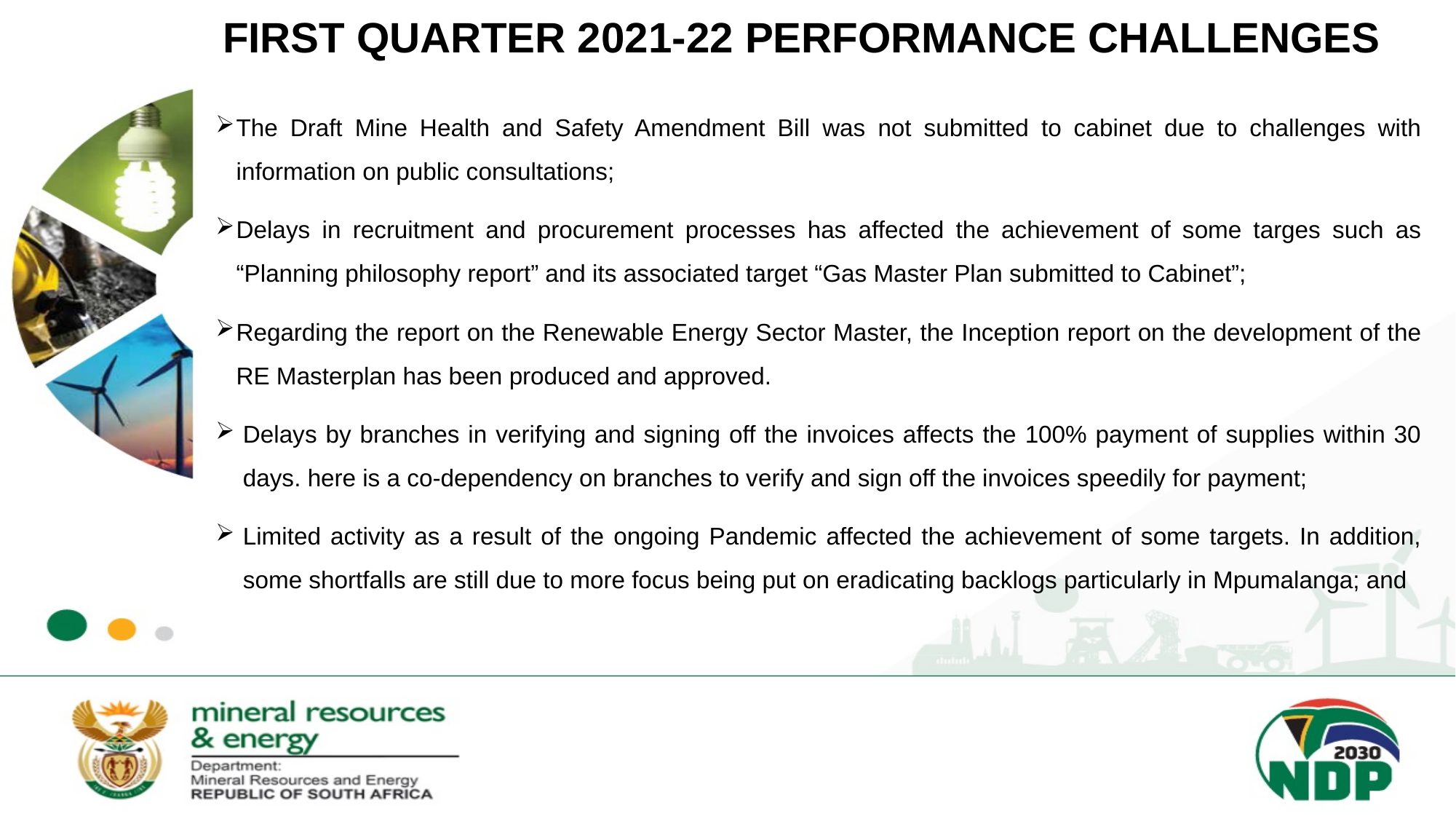

# FIRST QUARTER 2021-22 PERFORMANCE CHALLENGES
The Draft Mine Health and Safety Amendment Bill was not submitted to cabinet due to challenges with information on public consultations;
Delays in recruitment and procurement processes has affected the achievement of some targes such as “Planning philosophy report” and its associated target “Gas Master Plan submitted to Cabinet”;
Regarding the report on the Renewable Energy Sector Master, the Inception report on the development of the RE Masterplan has been produced and approved.
Delays by branches in verifying and signing off the invoices affects the 100% payment of supplies within 30 days. here is a co-dependency on branches to verify and sign off the invoices speedily for payment;
Limited activity as a result of the ongoing Pandemic affected the achievement of some targets. In addition, some shortfalls are still due to more focus being put on eradicating backlogs particularly in Mpumalanga; and